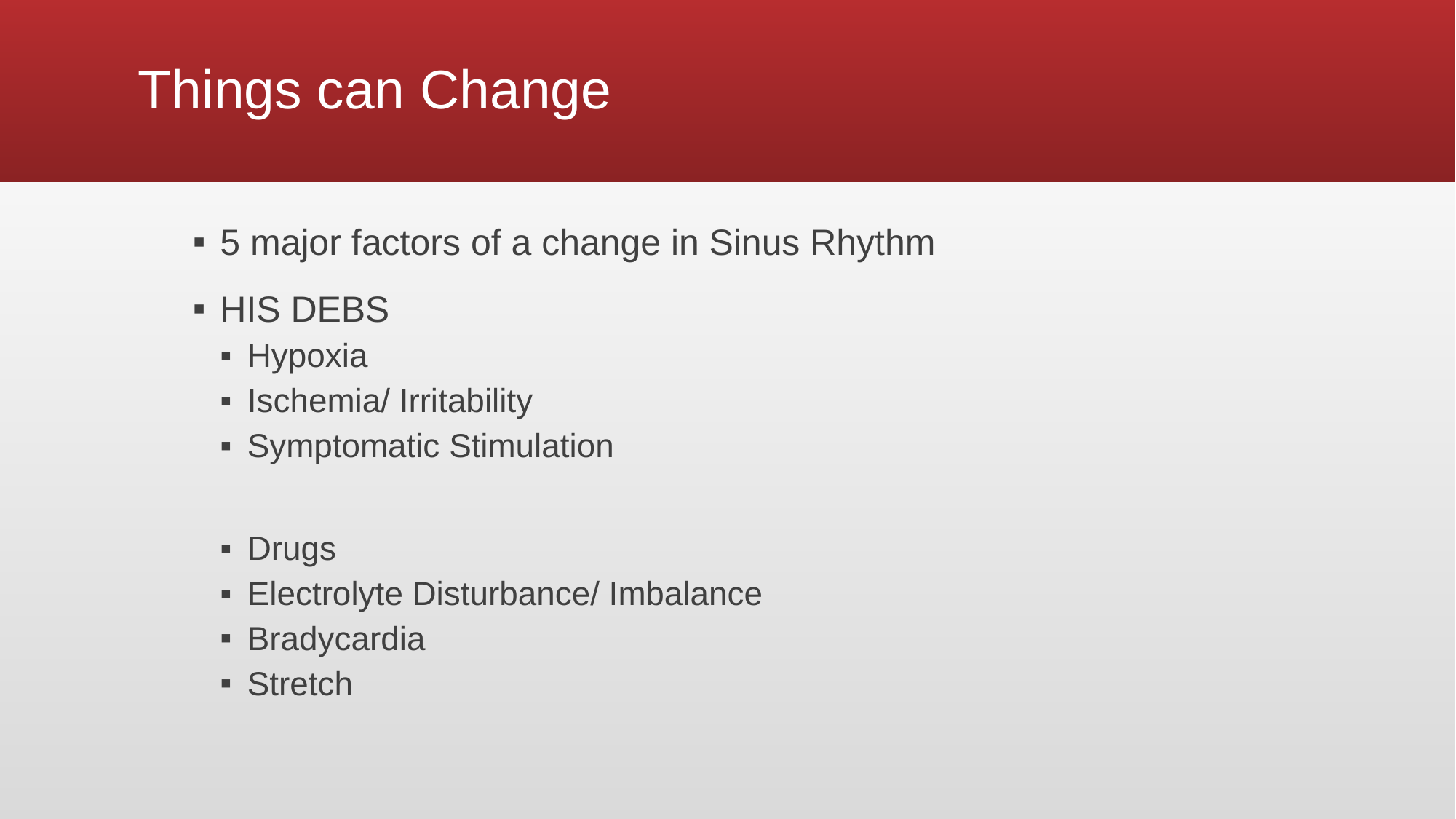

# Things can Change
5 major factors of a change in Sinus Rhythm
HIS DEBS
Hypoxia
Ischemia/ Irritability
Symptomatic Stimulation

Drugs
Electrolyte Disturbance/ Imbalance
Bradycardia
Stretch